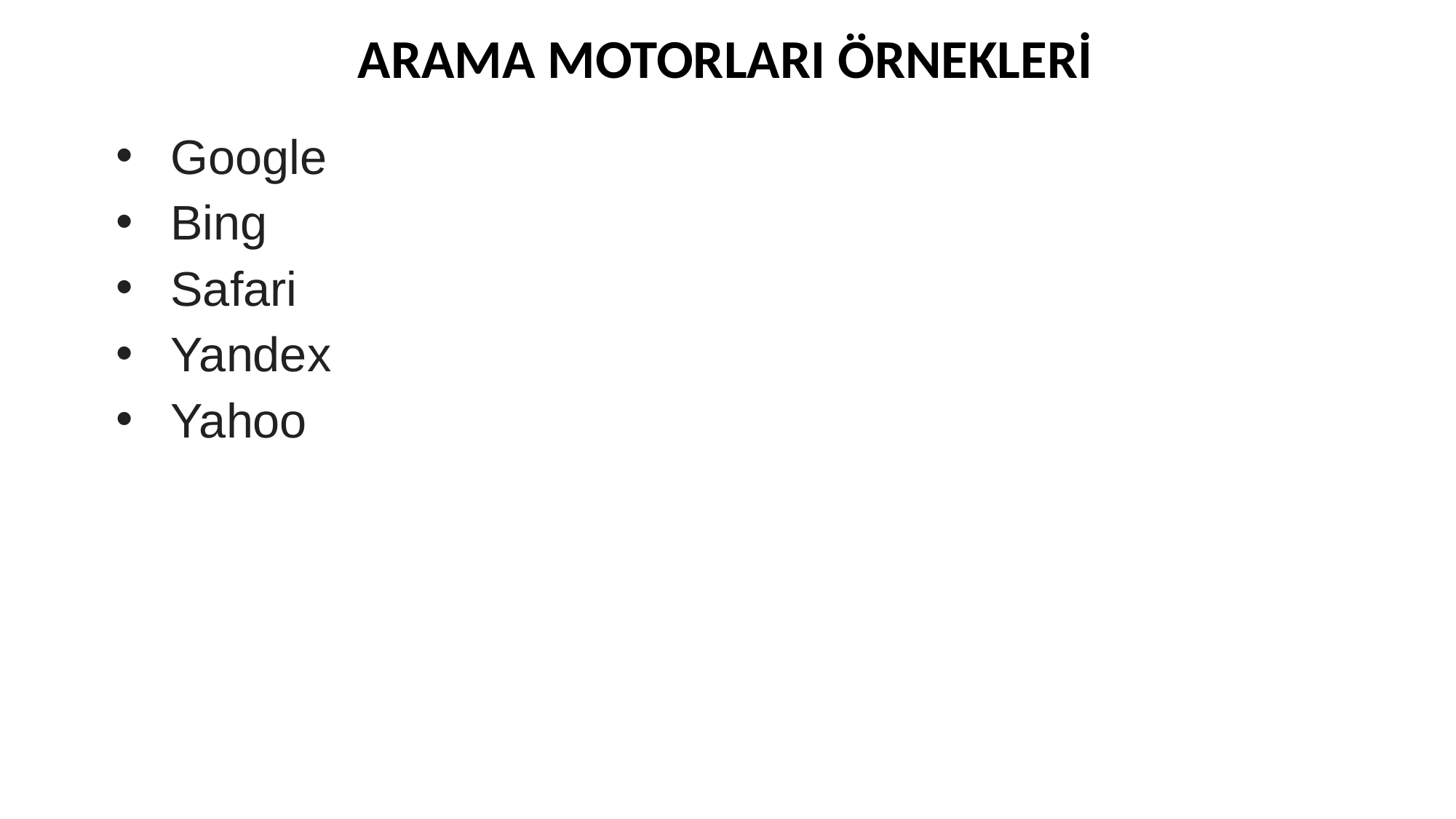

ARAMA MOTORLARI ÖRNEKLERİ
Google
Bing
Safari
Yandex
Yahoo